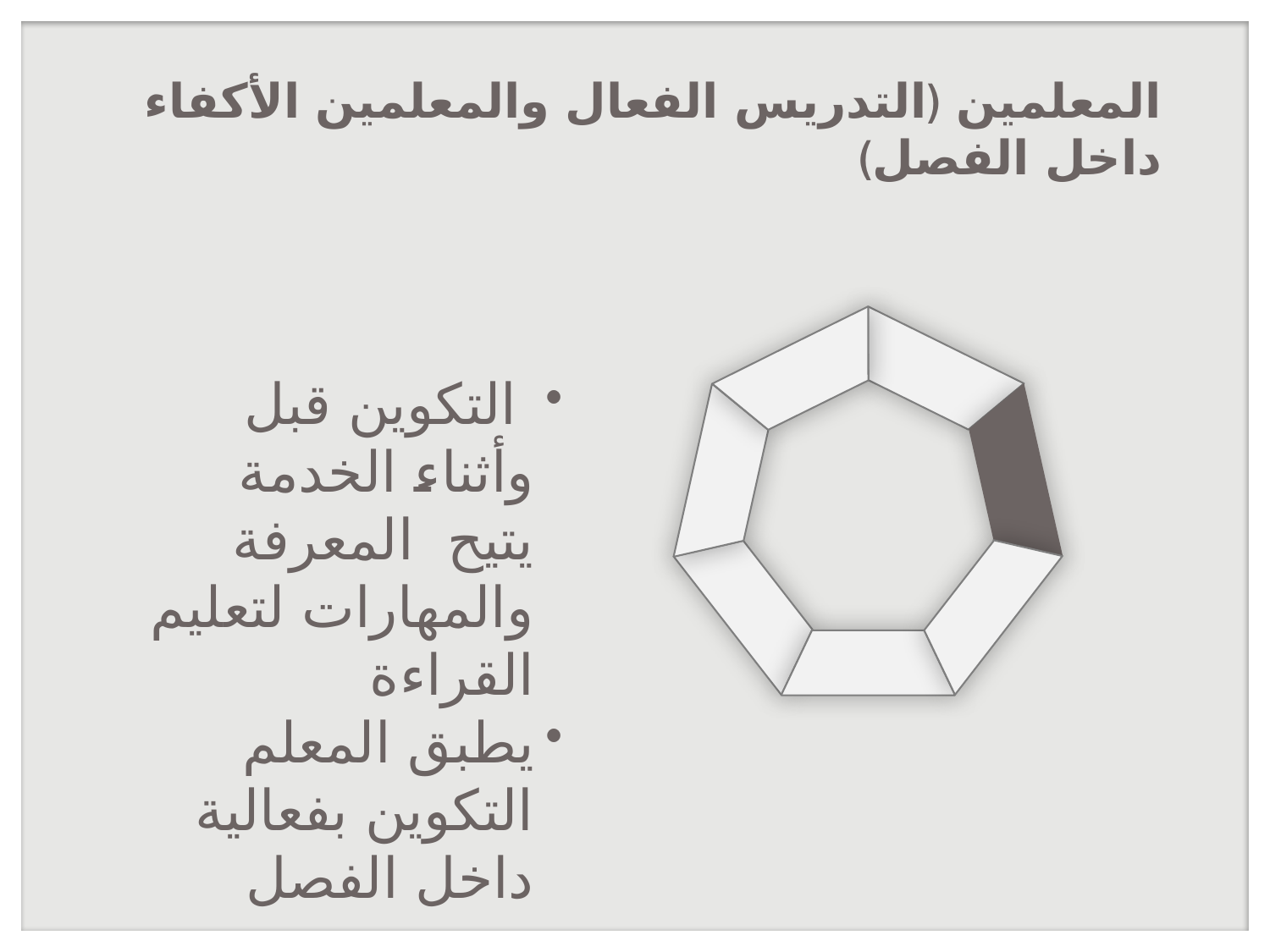

# المعلمين (التدريس الفعال والمعلمين الأكفاء داخل الفصل)

 التكوين قبل وأثناء الخدمة  يتيح  المعرفة والمهارات لتعليم القراءة
يطبق المعلم التكوين بفعالية داخل الفصل